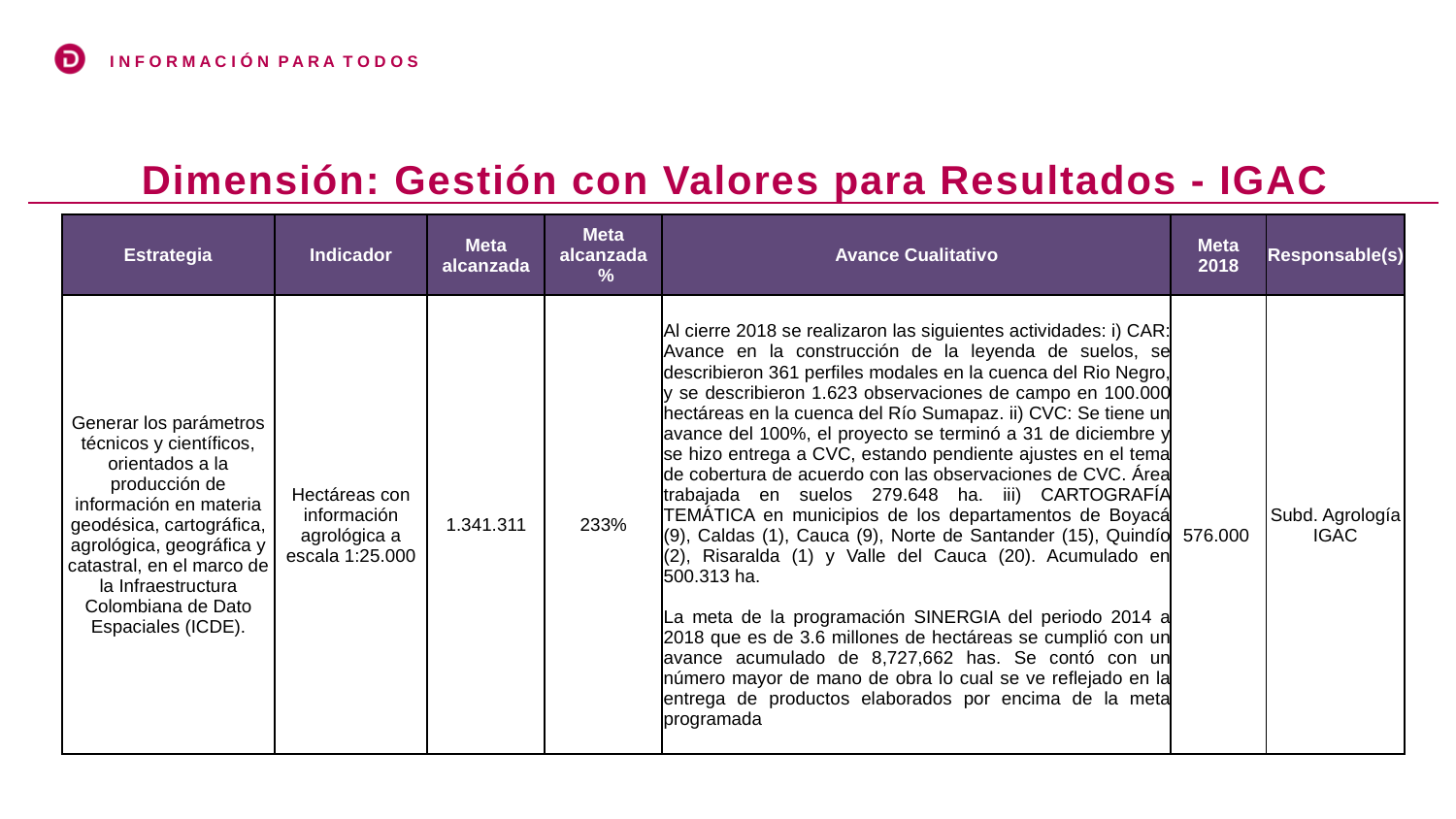

Dimensión: Gestión con Valores para Resultados - IGAC
| Estrategia | Indicador | Meta alcanzada | Meta alcanzada % | Avance Cualitativo | Meta 2018 | Responsable(s) |
| --- | --- | --- | --- | --- | --- | --- |
| Generar los parámetros técnicos y científicos, orientados a la producción de información en materia geodésica, cartográfica, agrológica, geográfica y catastral, en el marco de la Infraestructura Colombiana de Dato Espaciales (ICDE). | Hectáreas con información agrológica a escala 1:25.000 | 1.341.311 | 233% | Al cierre 2018 se realizaron las siguientes actividades: i) CAR: Avance en la construcción de la leyenda de suelos, se describieron 361 perfiles modales en la cuenca del Rio Negro, y se describieron 1.623 observaciones de campo en 100.000 hectáreas en la cuenca del Río Sumapaz. ii) CVC: Se tiene un avance del 100%, el proyecto se terminó a 31 de diciembre y se hizo entrega a CVC, estando pendiente ajustes en el tema de cobertura de acuerdo con las observaciones de CVC. Área trabajada en suelos 279.648 ha. iii) CARTOGRAFÍA TEMÁTICA en municipios de los departamentos de Boyacá (9), Caldas (1), Cauca (9), Norte de Santander (15), Quindío (2), Risaralda (1) y Valle del Cauca (20). Acumulado en 500.313 ha. La meta de la programación SINERGIA del periodo 2014 a 2018 que es de 3.6 millones de hectáreas se cumplió con un avance acumulado de 8,727,662 has. Se contó con un número mayor de mano de obra lo cual se ve reflejado en la entrega de productos elaborados por encima de la meta programada | 576.000 | Subd. Agrología IGAC |